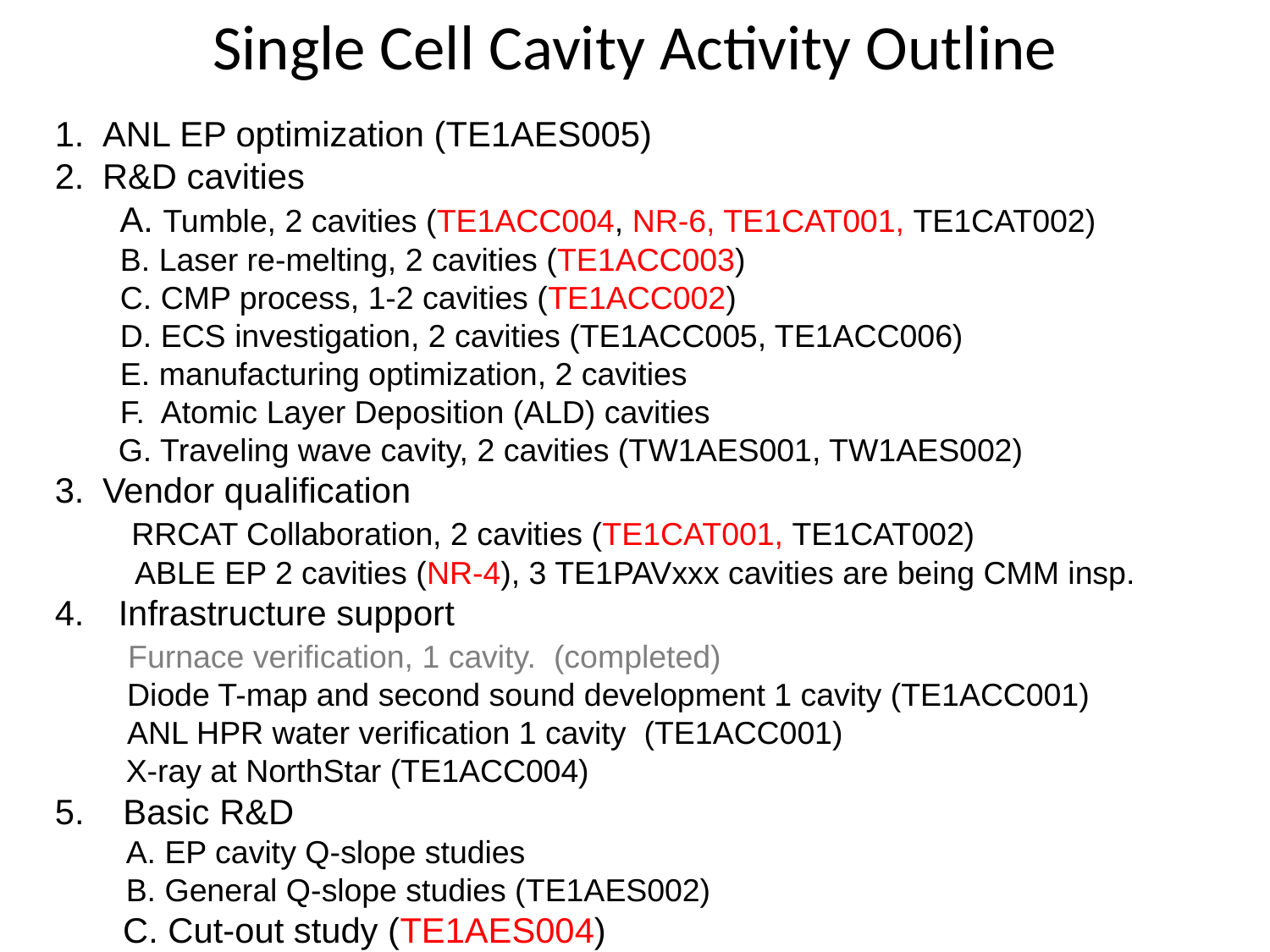

Single Cell Cavity Activity Outline
ANL EP optimization (TE1AES005)
R&D cavities
  A. Tumble, 2 cavities (TE1ACC004, NR-6, TE1CAT001, TE1CAT002)
  B. Laser re-melting, 2 cavities (TE1ACC003)
  C. CMP process, 1-2 cavities (TE1ACC002)
  D. ECS investigation, 2 cavities (TE1ACC005, TE1ACC006)
  E. manufacturing optimization, 2 cavities
  F.  Atomic Layer Deposition (ALD) cavities
G. Traveling wave cavity, 2 cavities (TW1AES001, TW1AES002)
Vendor qualification
   RRCAT Collaboration, 2 cavities (TE1CAT001, TE1CAT002)
         ABLE EP 2 cavities (NR-4), 3 TE1PAVxxx cavities are being CMM insp.
Infrastructure support
 Furnace verification, 1 cavity.  (completed)
 Diode T-map and second sound development 1 cavity (TE1ACC001)
 ANL HPR water verification 1 cavity  (TE1ACC001)
        X-ray at NorthStar (TE1ACC004)
5.    Basic R&D
        A. EP cavity Q-slope studies
        B. General Q-slope studies (TE1AES002)
       C. Cut-out study (TE1AES004)